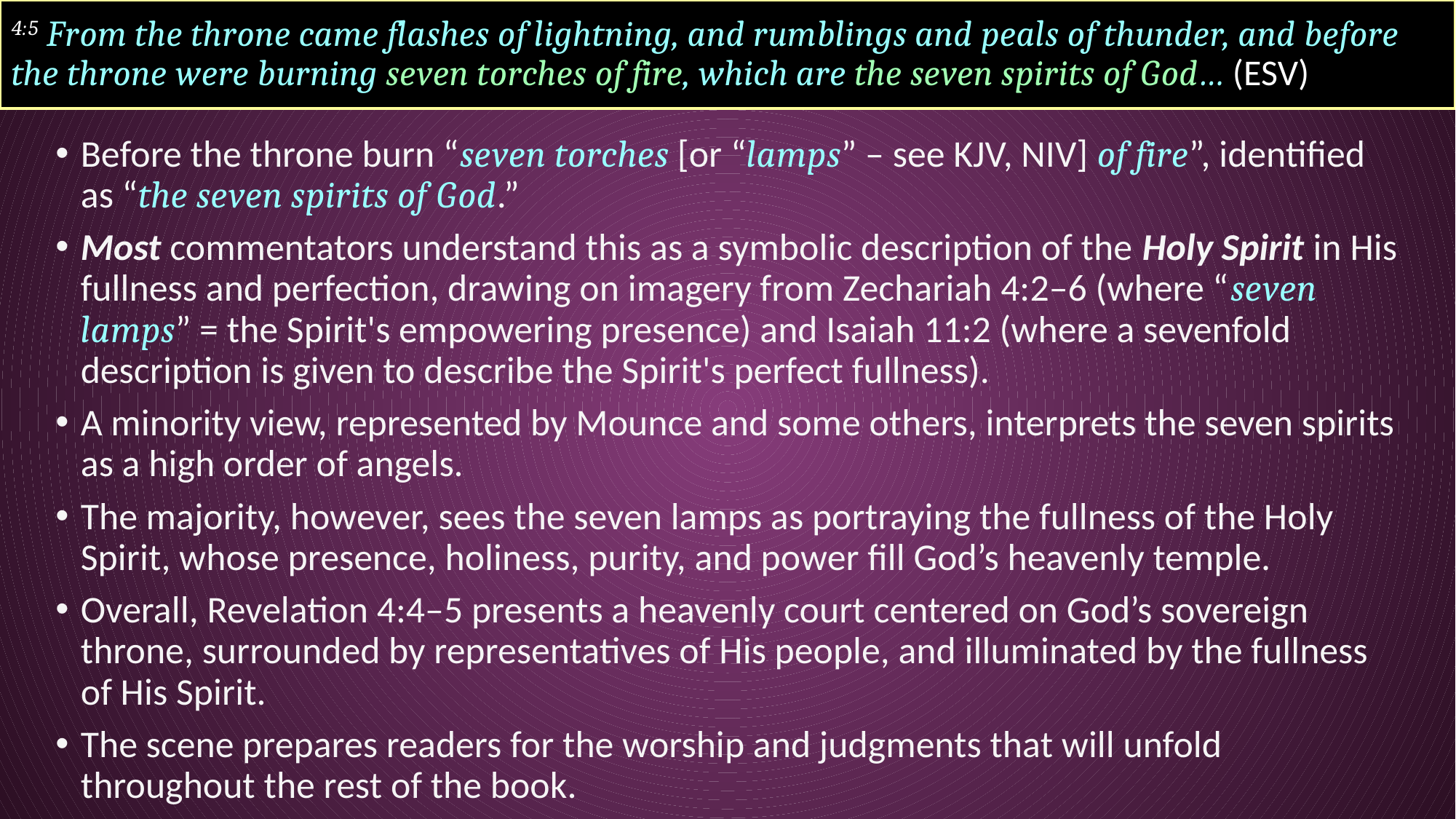

# 4:5 From the throne came flashes of lightning, and rumblings and peals of thunder, and before the throne were burning seven torches of fire, which are the seven spirits of God… (ESV)
Before the throne burn “seven torches [or “lamps” – see KJV, NIV] of fire”, identified as “the seven spirits of God.”
Most commentators understand this as a symbolic description of the Holy Spirit in His fullness and perfection, drawing on imagery from Zechariah 4:2–6 (where “seven lamps” = the Spirit's empowering presence) and Isaiah 11:2 (where a sevenfold description is given to describe the Spirit's perfect fullness).
A minority view, represented by Mounce and some others, interprets the seven spirits as a high order of angels.
The majority, however, sees the seven lamps as portraying the fullness of the Holy Spirit, whose presence, holiness, purity, and power fill God’s heavenly temple.
Overall, Revelation 4:4–5 presents a heavenly court centered on God’s sovereign throne, surrounded by representatives of His people, and illuminated by the fullness of His Spirit.
The scene prepares readers for the worship and judgments that will unfold throughout the rest of the book.